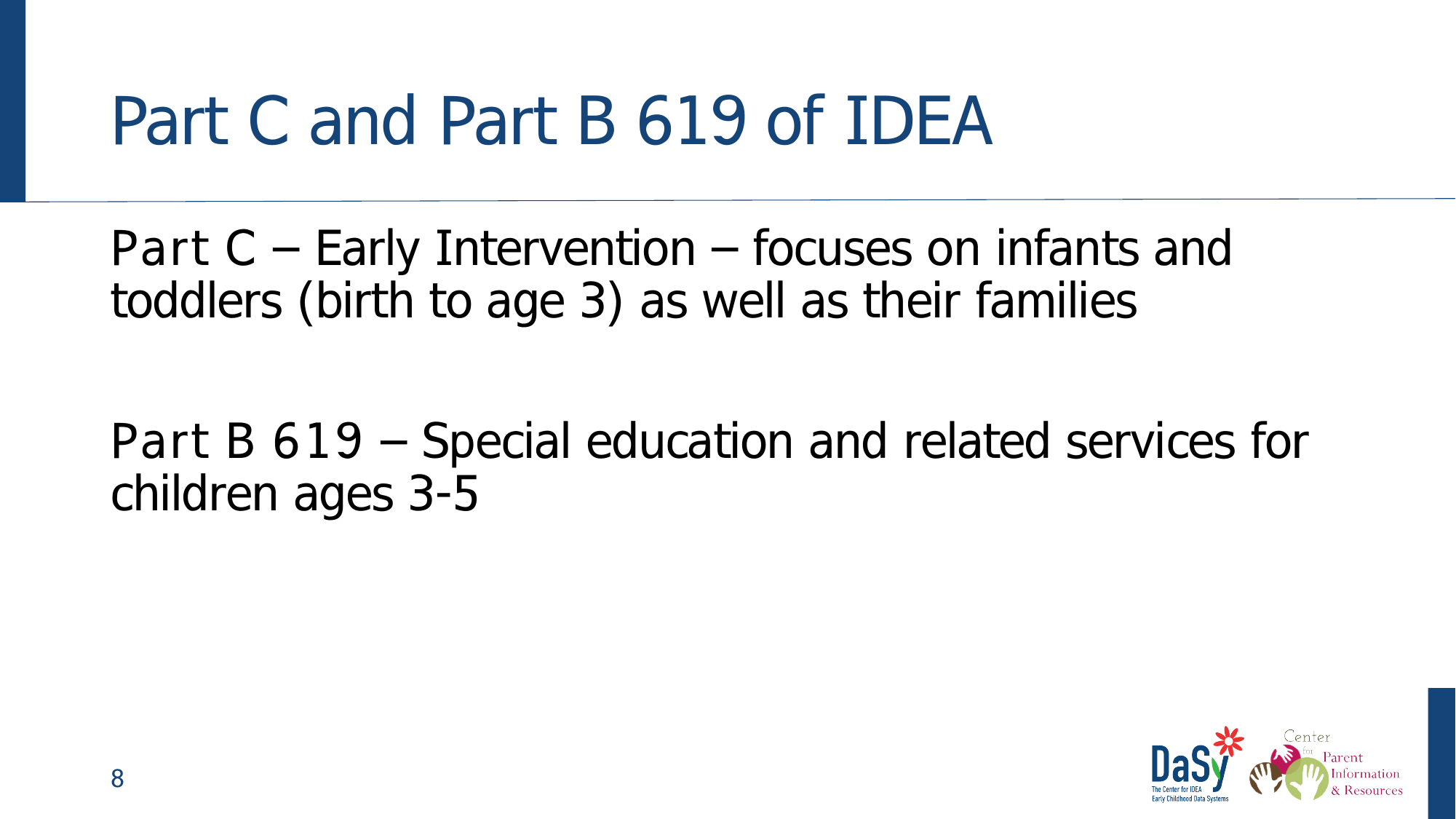

# Part C and Part B 619 of IDEA
Part C – Early Intervention – focuses on infants and toddlers (birth to age 3) as well as their families
Part B 619 – Special education and related services for children ages 3-5